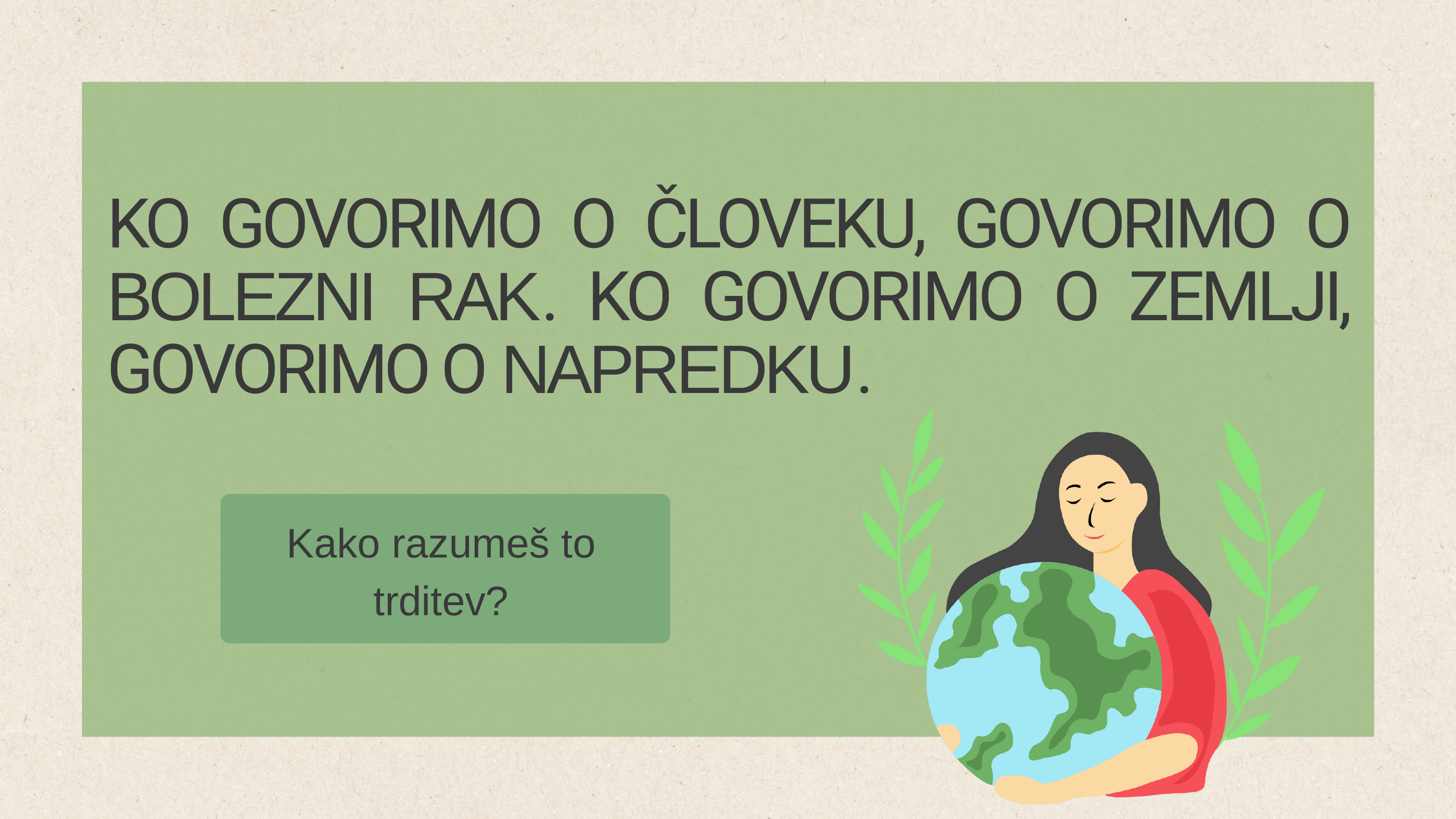

KO GOVORIMO O ČLOVEKU, GOVORIMO O BOLEZNI RAK. KO GOVORIMO O ZEMLJI, GOVORIMO O NAPREDKU.

Kako razumeš to trditev?